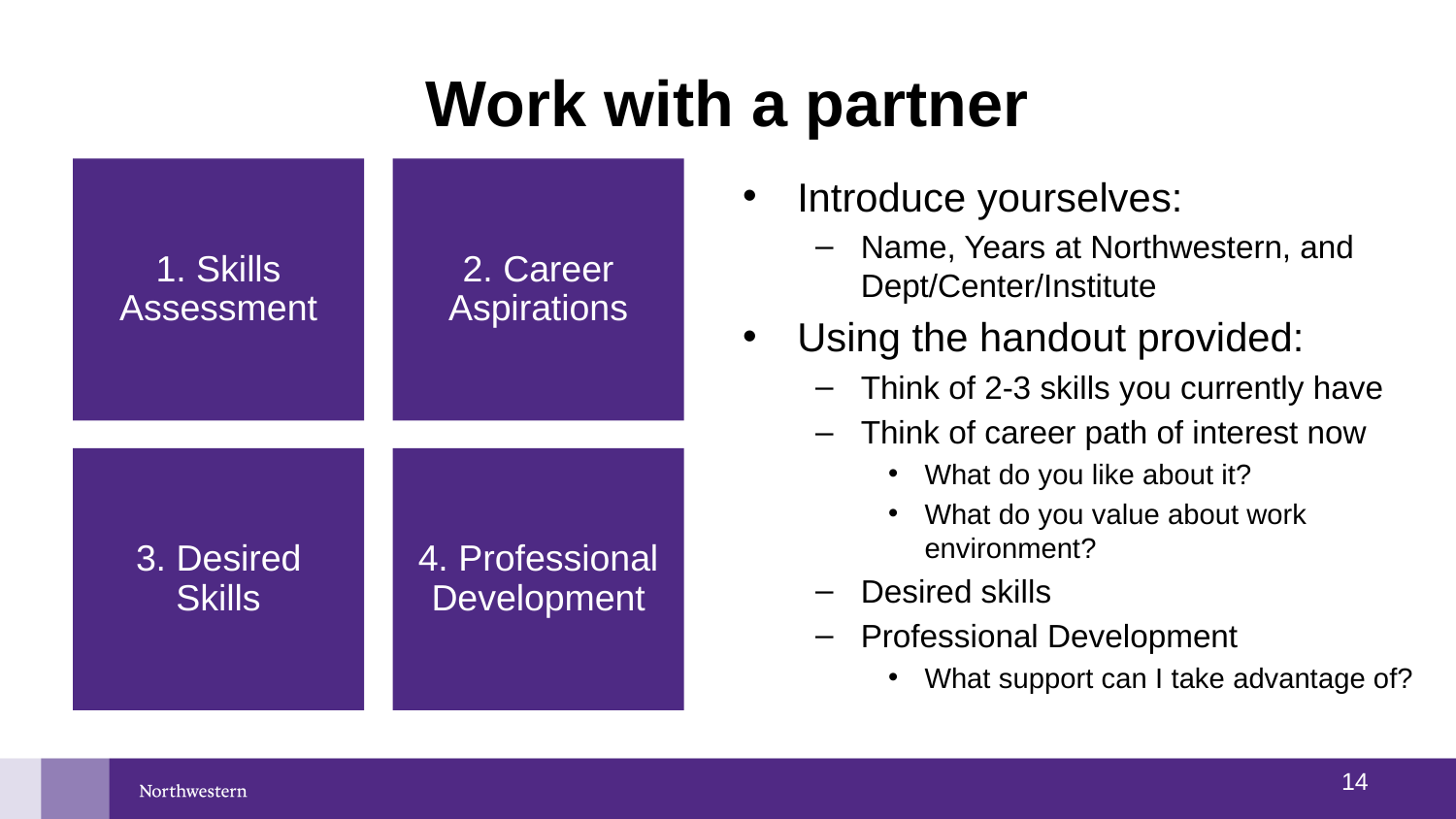

# Work with a partner
1. Skills Assessment
2. Career Aspirations
Introduce yourselves:
Name, Years at Northwestern, and Dept/Center/Institute
Using the handout provided:
Think of 2-3 skills you currently have
Think of career path of interest now
What do you like about it?
What do you value about work environment?
Desired skills
Professional Development
What support can I take advantage of?

3. Desired Skills
4. Professional Development
14